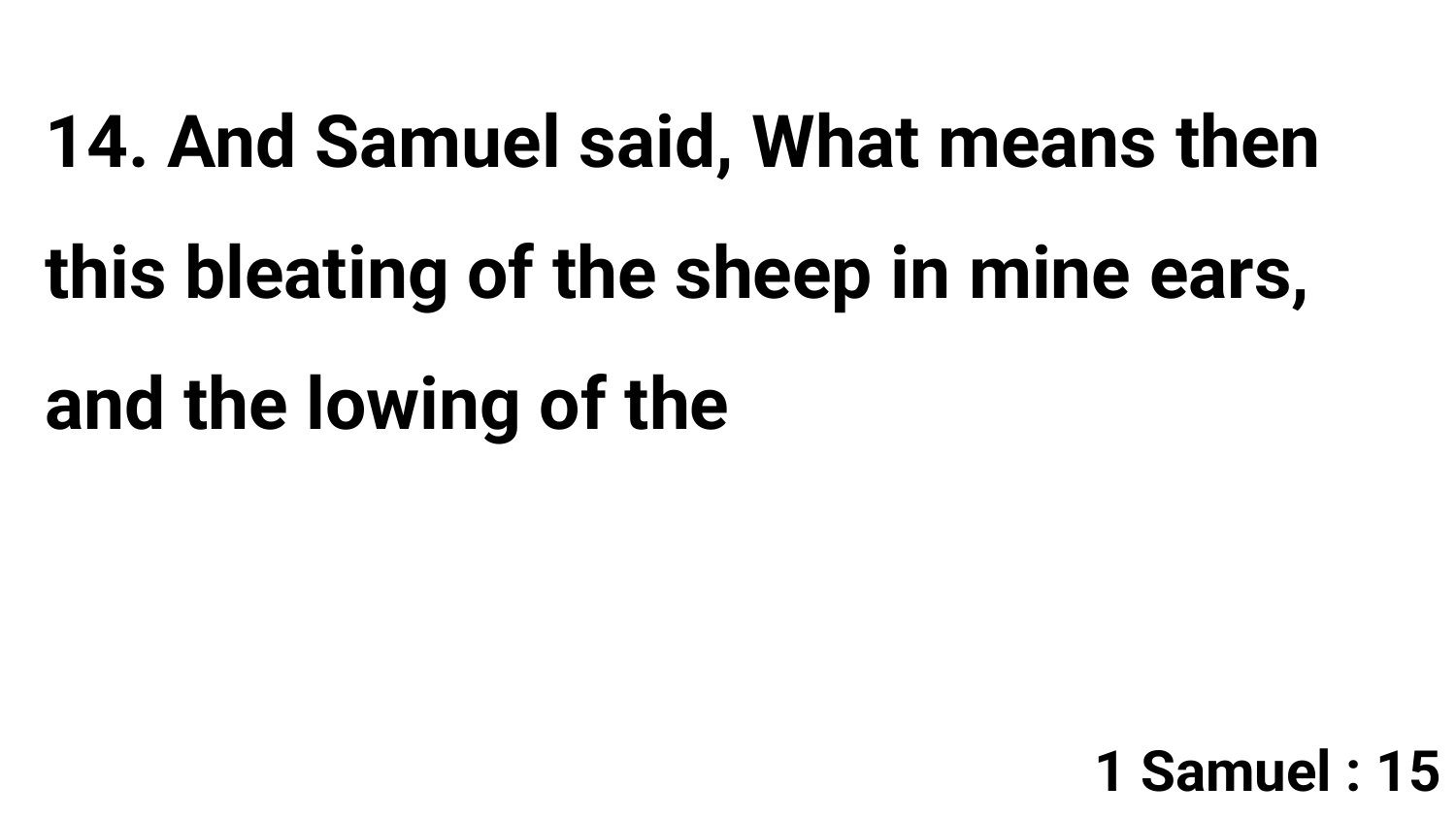

14. And Samuel said, What means then this bleating of the sheep in mine ears, and the lowing of the
1 Samuel : 15